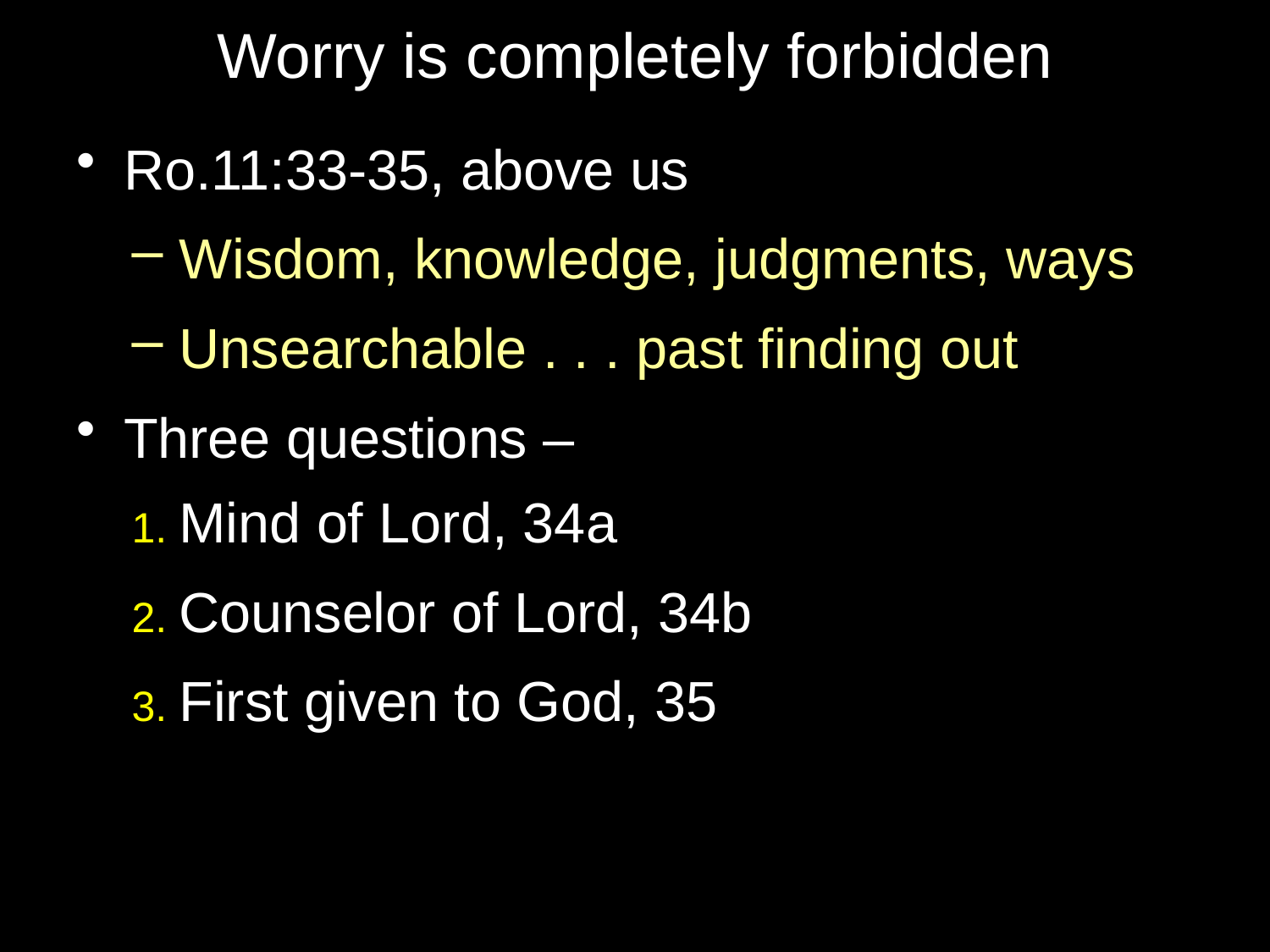

# Worry is completely forbidden
Ro.11:33-35, above us
Wisdom, knowledge, judgments, ways
Unsearchable . . . past finding out
Three questions –
1. Mind of Lord, 34a
2. Counselor of Lord, 34b
3. First given to God, 35